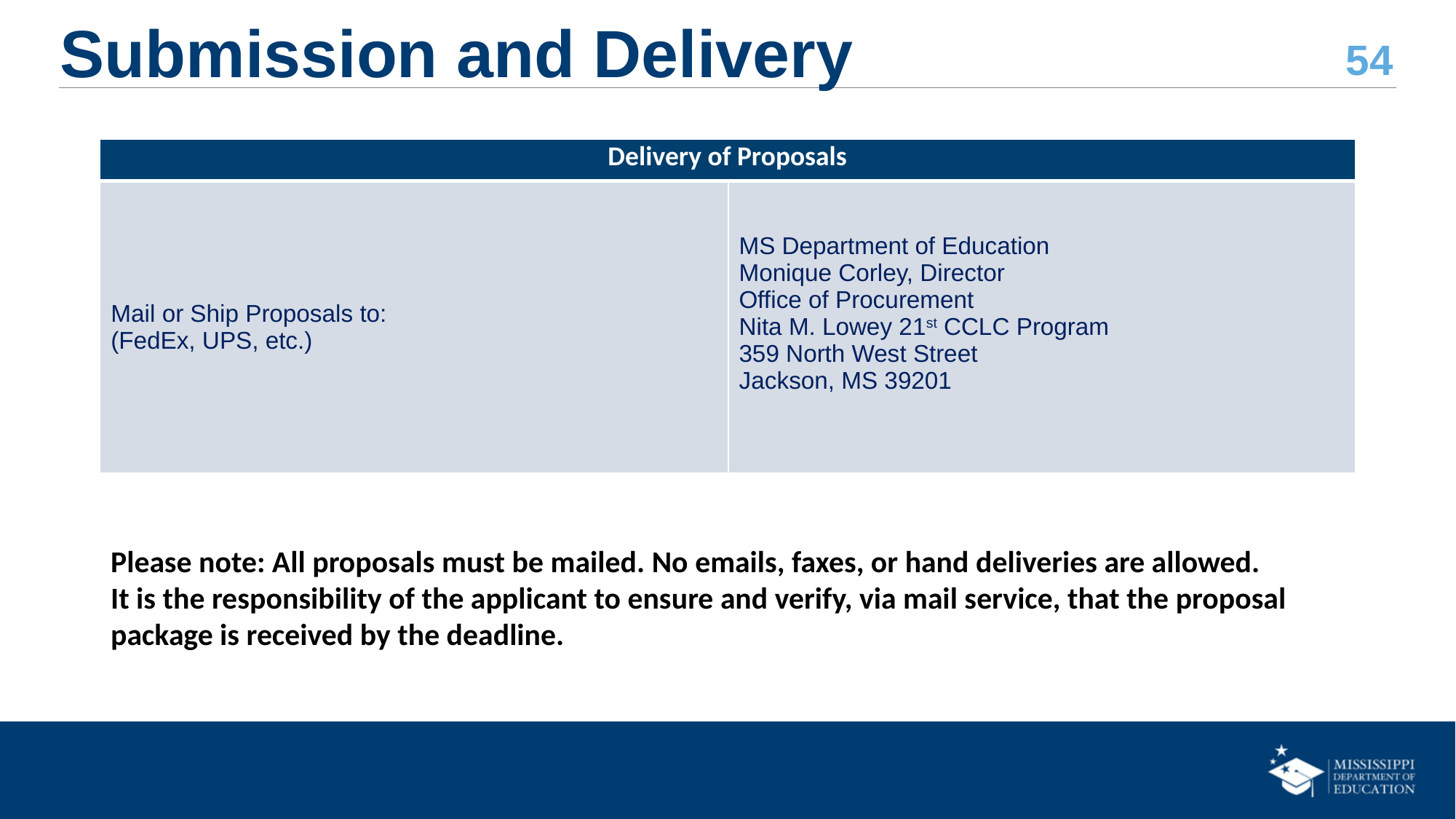

# Submission and Delivery
| Delivery of Proposals |  |
| --- | --- |
| Mail or Ship Proposals to: (FedEx, UPS, etc.) | MS Department of Education Monique Corley, Director Office of Procurement Nita M. Lowey 21st CCLC Program 359 North West Street Jackson, MS 39201 |

Please note: All proposals must be mailed. No emails, faxes, or hand deliveries are allowed.
It is the responsibility of the applicant to ensure and verify, via mail service, that the proposal package is received by the deadline.